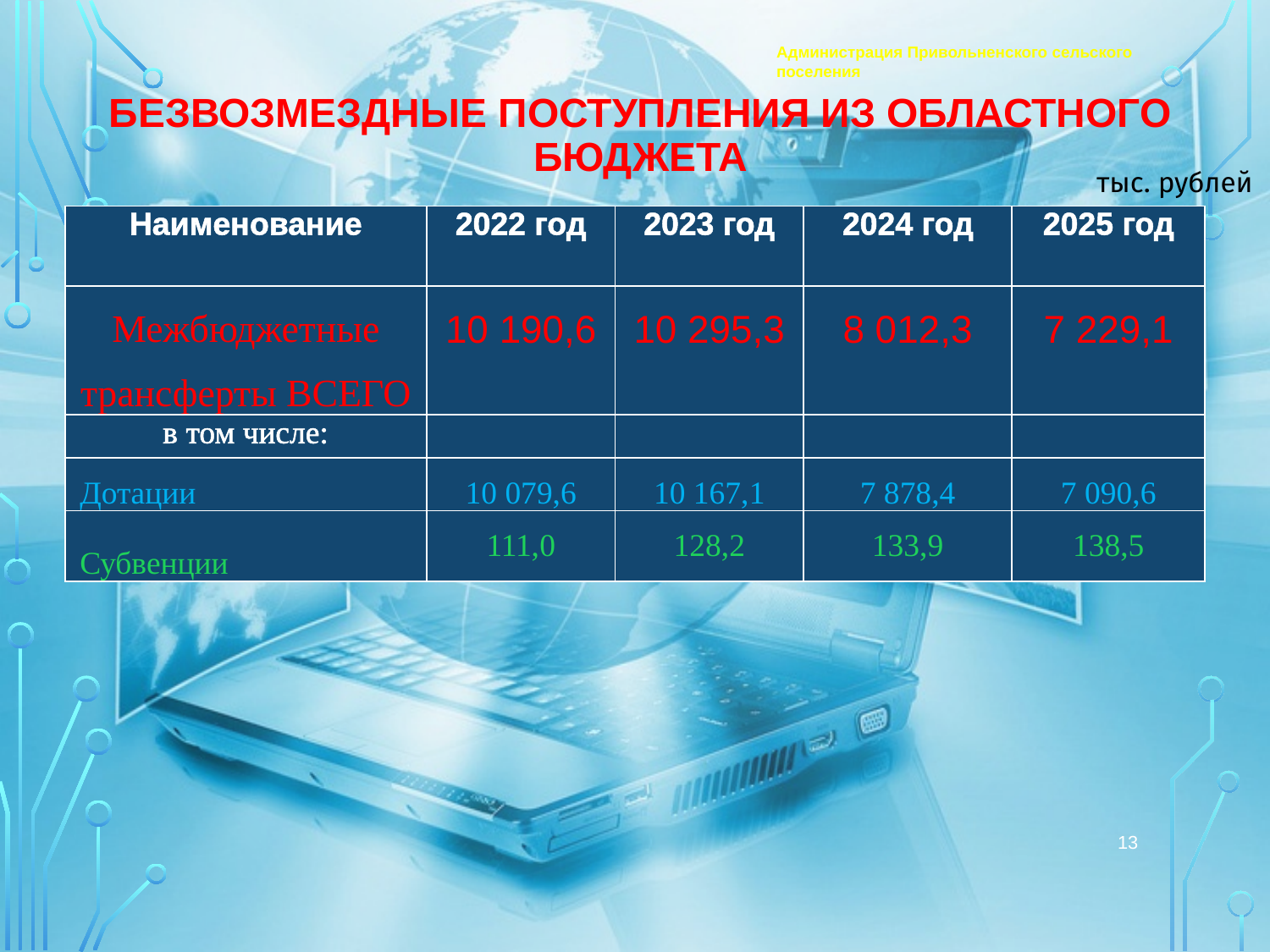

Администрация Привольненского сельского поселения
# Безвозмездные поступления из областного бюджета
тыс. рублей
| Наименование | 2022 год | 2023 год | 2024 год | 2025 год |
| --- | --- | --- | --- | --- |
| Межбюджетные трансферты ВСЕГО | 10 190,6 | 10 295,3 | 8 012,3 | 7 229,1 |
| в том числе: |  |  |  |  |
| Дотации | 10 079,6 | 10 167,1 | 7 878,4 | 7 090,6 |
| Субвенции | 111,0 | 128,2 | 133,9 | 138,5 |
13